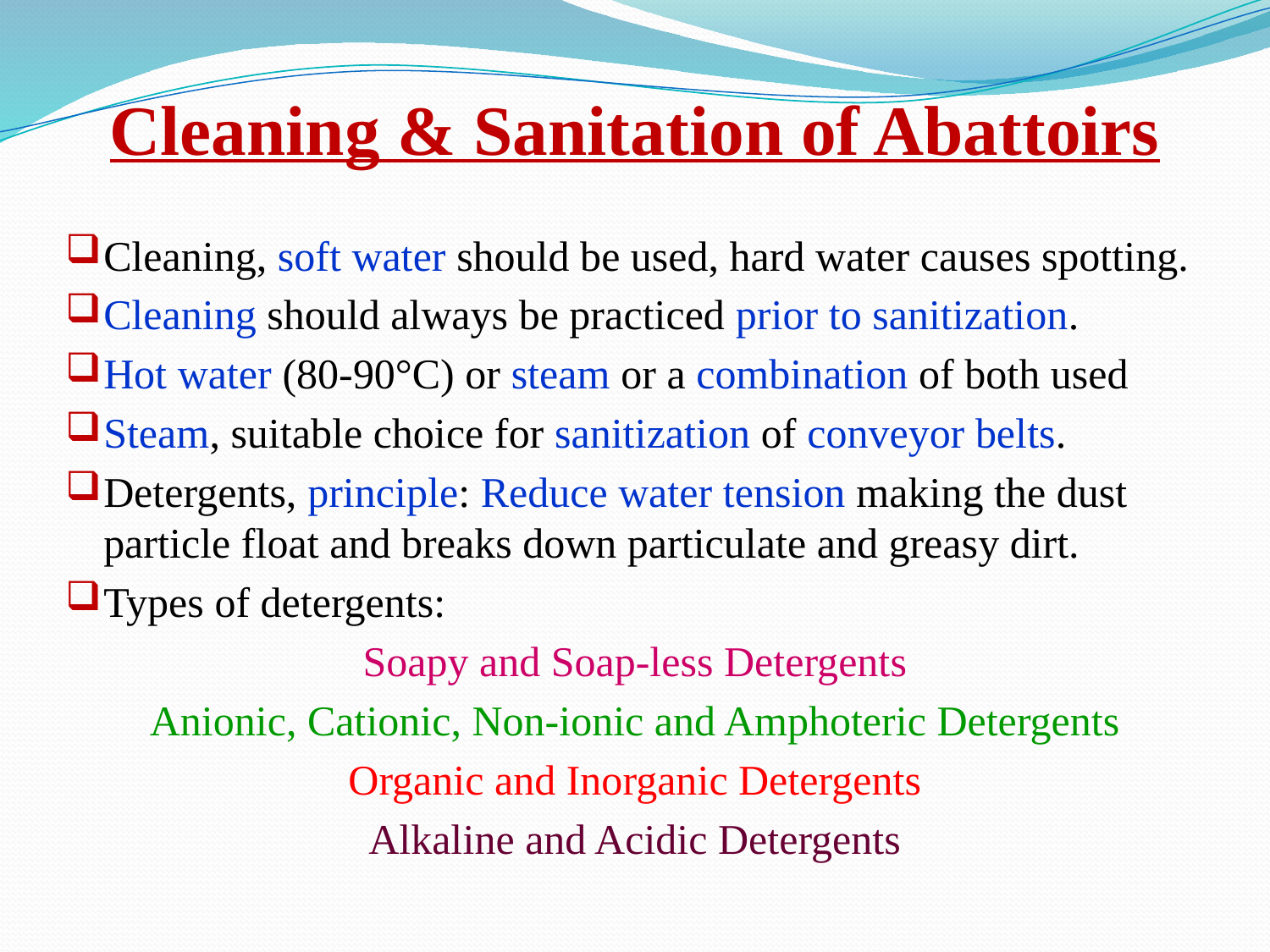

# Cleaning & Sanitation of Abattoirs
Cleaning, soft water should be used, hard water causes spotting.
Cleaning should always be practiced prior to sanitization.
Hot water (80-90°C) or steam or a combination of both used
Steam, suitable choice for sanitization of conveyor belts.
Detergents, principle: Reduce water tension making the dust particle float and breaks down particulate and greasy dirt.
Types of detergents:
Soapy and Soap-less Detergents
Anionic, Cationic, Non-ionic and Amphoteric Detergents
Organic and Inorganic Detergents
Alkaline and Acidic Detergents